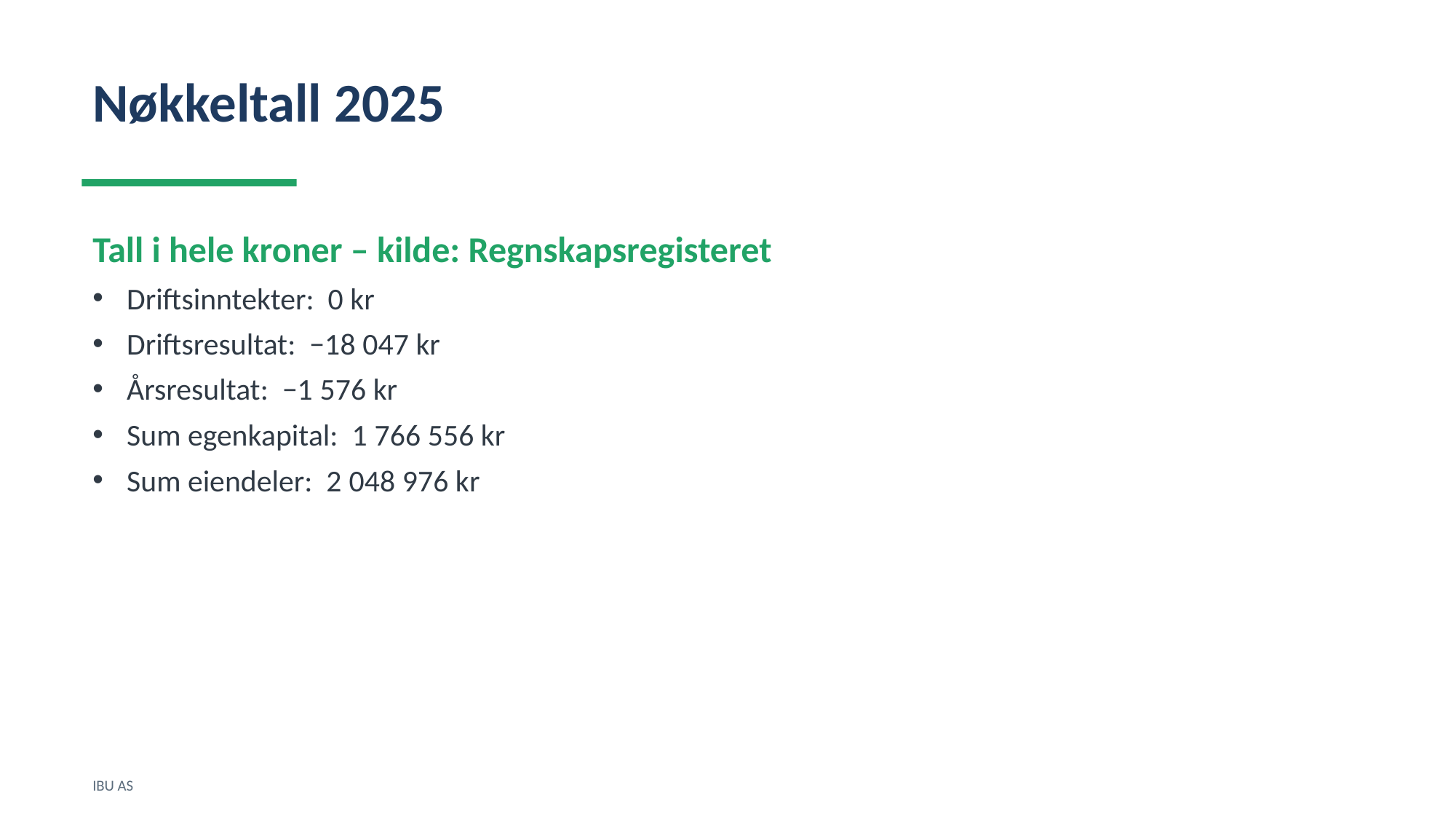

Nøkkeltall 2025

Tall i hele kroner – kilde: Regnskapsregisteret
Driftsinntekter:  0 kr
Driftsresultat:  −18 047 kr
Årsresultat:  −1 576 kr
Sum egenkapital:  1 766 556 kr
Sum eiendeler:  2 048 976 kr
IBU AS